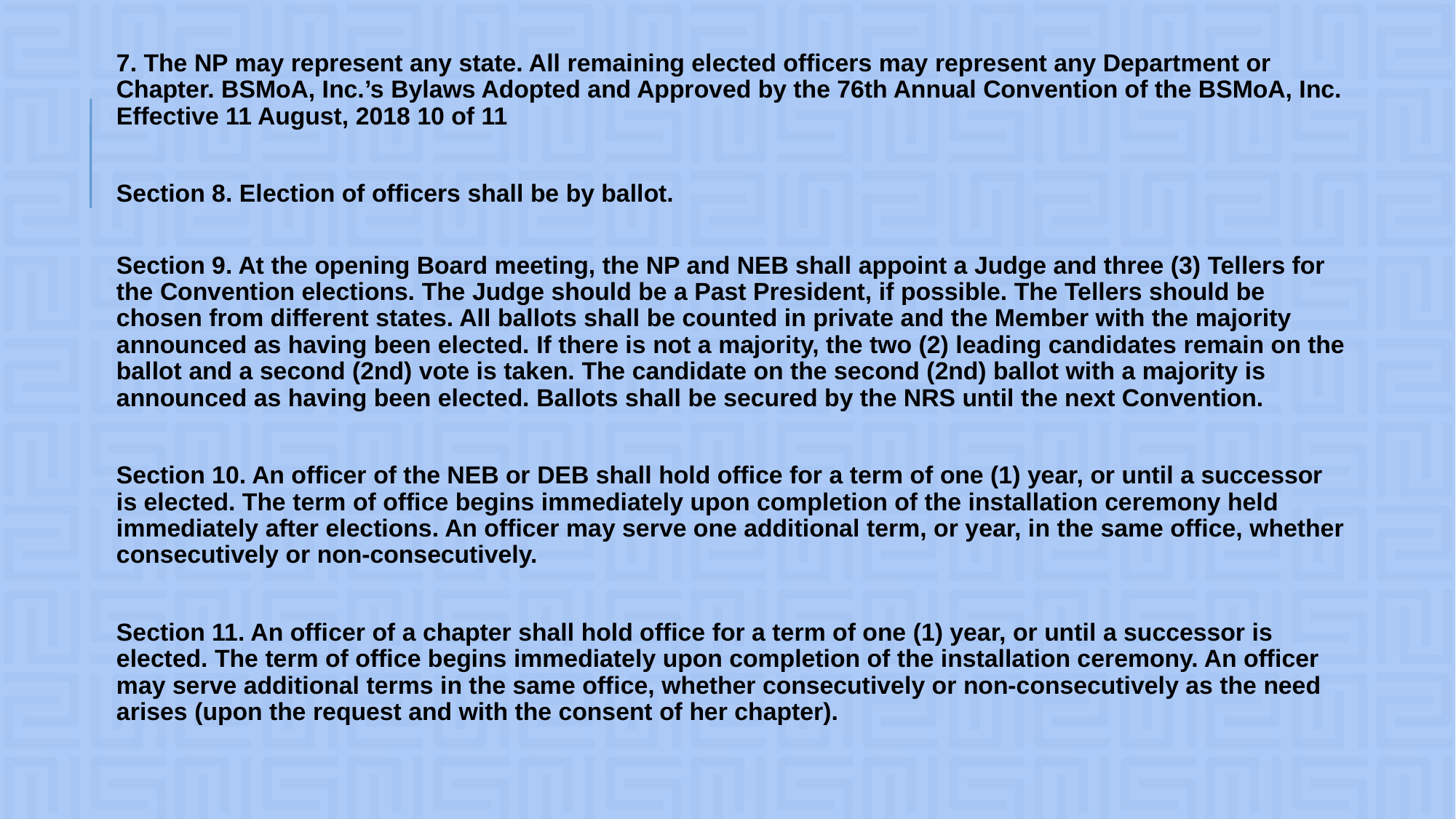

# 7. The NP may represent any state. All remaining elected officers may represent any Department or Chapter. BSMoA, Inc.’s Bylaws Adopted and Approved by the 76th Annual Convention of the BSMoA, Inc. Effective 11 August, 2018 10 of 11

Section 8. Election of officers shall be by ballot.

Section 9. At the opening Board meeting, the NP and NEB shall appoint a Judge and three (3) Tellers for the Convention elections. The Judge should be a Past President, if possible. The Tellers should be chosen from different states. All ballots shall be counted in private and the Member with the majority announced as having been elected. If there is not a majority, the two (2) leading candidates remain on the ballot and a second (2nd) vote is taken. The candidate on the second (2nd) ballot with a majority is announced as having been elected. Ballots shall be secured by the NRS until the next Convention.

Section 10. An officer of the NEB or DEB shall hold office for a term of one (1) year, or until a successor is elected. The term of office begins immediately upon completion of the installation ceremony held immediately after elections. An officer may serve one additional term, or year, in the same office, whether consecutively or non-consecutively.

Section 11. An officer of a chapter shall hold office for a term of one (1) year, or until a successor is elected. The term of office begins immediately upon completion of the installation ceremony. An officer may serve additional terms in the same office, whether consecutively or non-consecutively as the need arises (upon the request and with the consent of her chapter).